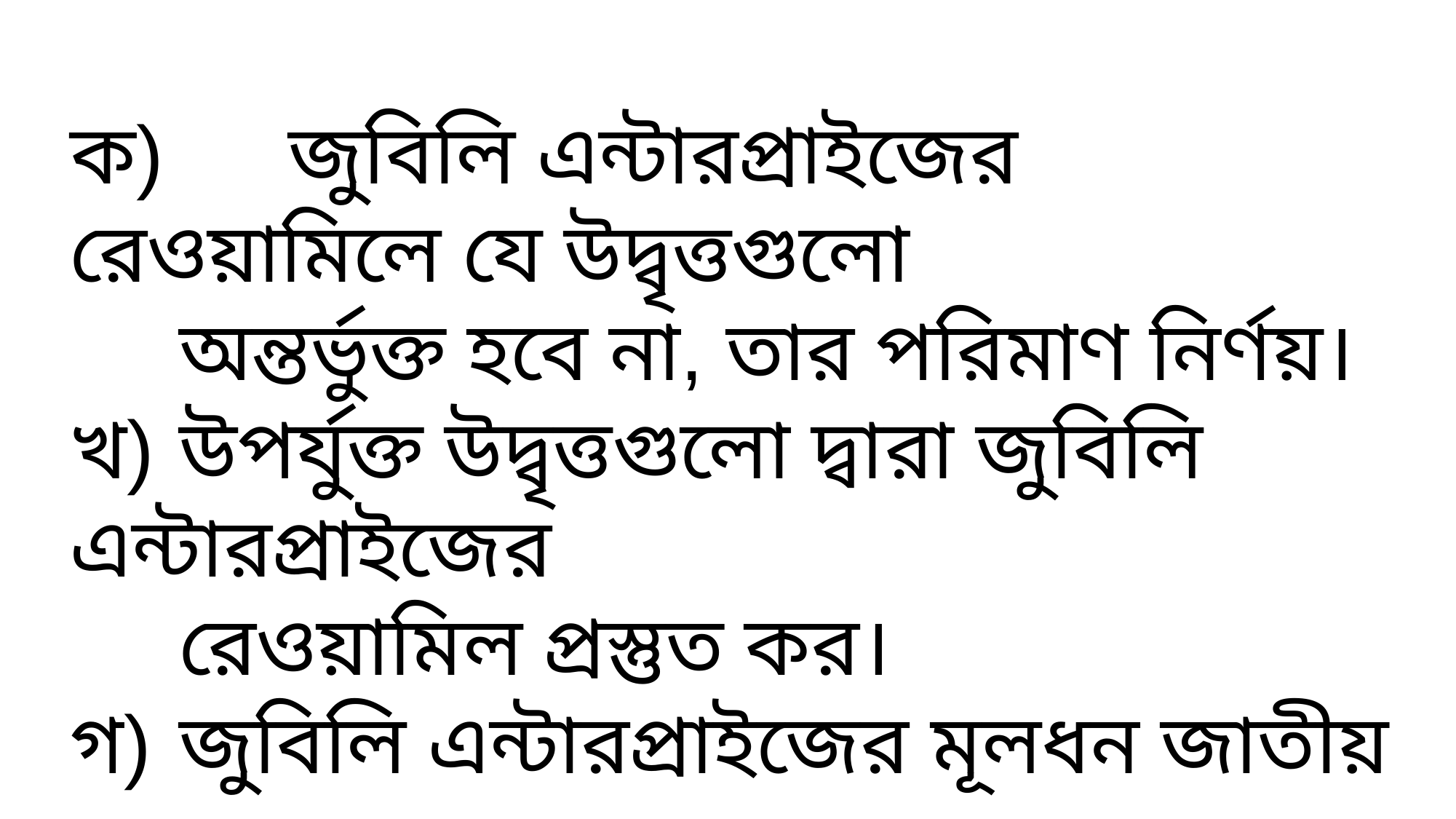

ক) 	জুবিলি এন্টারপ্রাইজের রেওয়ামিলে যে উদ্বৃত্তগুলো
	অন্তর্ভুক্ত হবে না, তার পরিমাণ নির্ণয়।
খ) 	উপর্যুক্ত উদ্বৃত্তগুলো দ্বারা জুবিলি এন্টারপ্রাইজের
	রেওয়ামিল প্রস্তুত কর।
গ) 	জুবিলি এন্টারপ্রাইজের মূলধন জাতীয় ব্যয় ও
	মুনাফা জাতীয় ব্যয়ের পরিমাণ নির্ণয় কর।